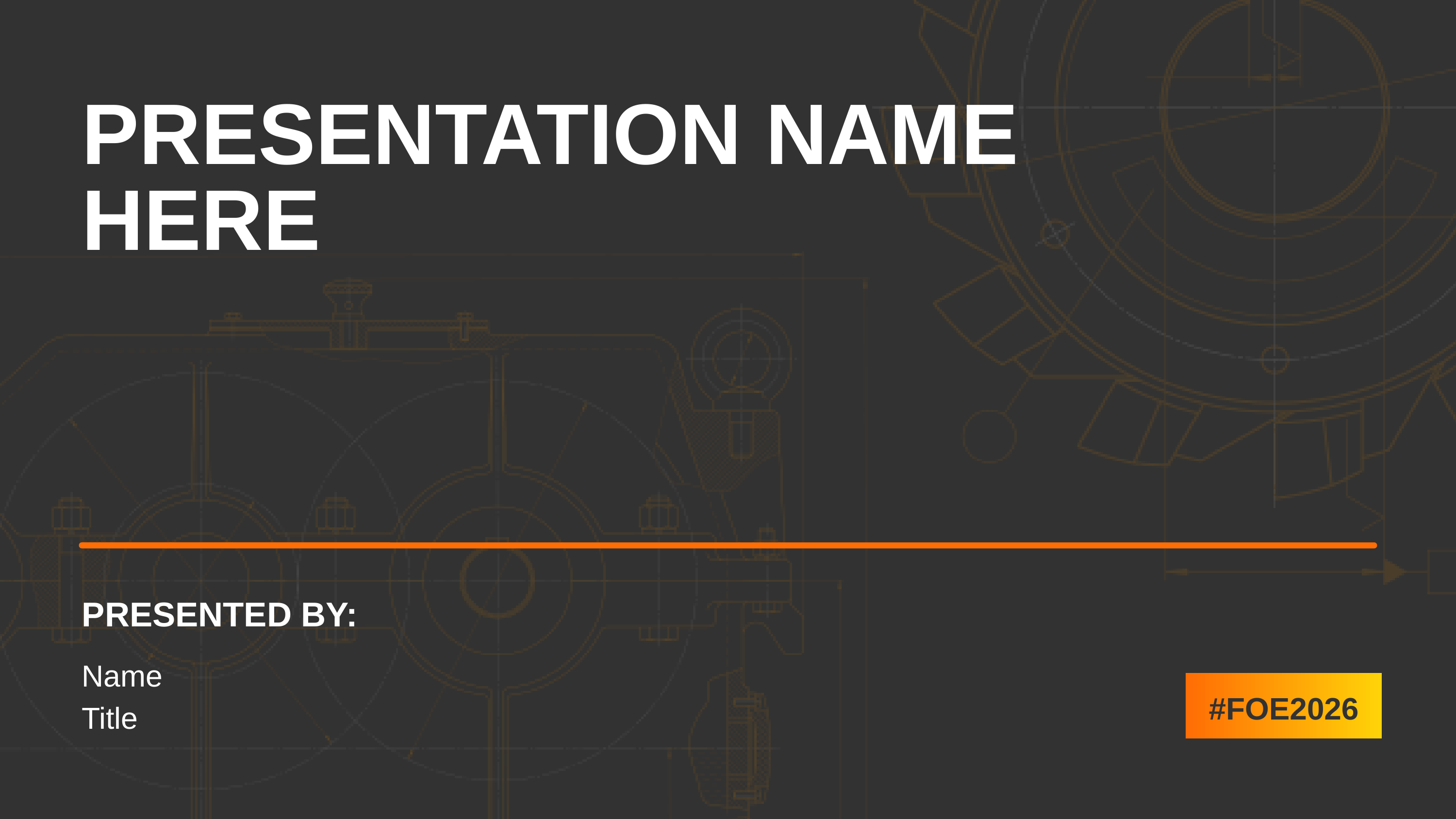

PRESENTATION NAME HERE

PRESENTED BY:
Name
Title

#FOE2026